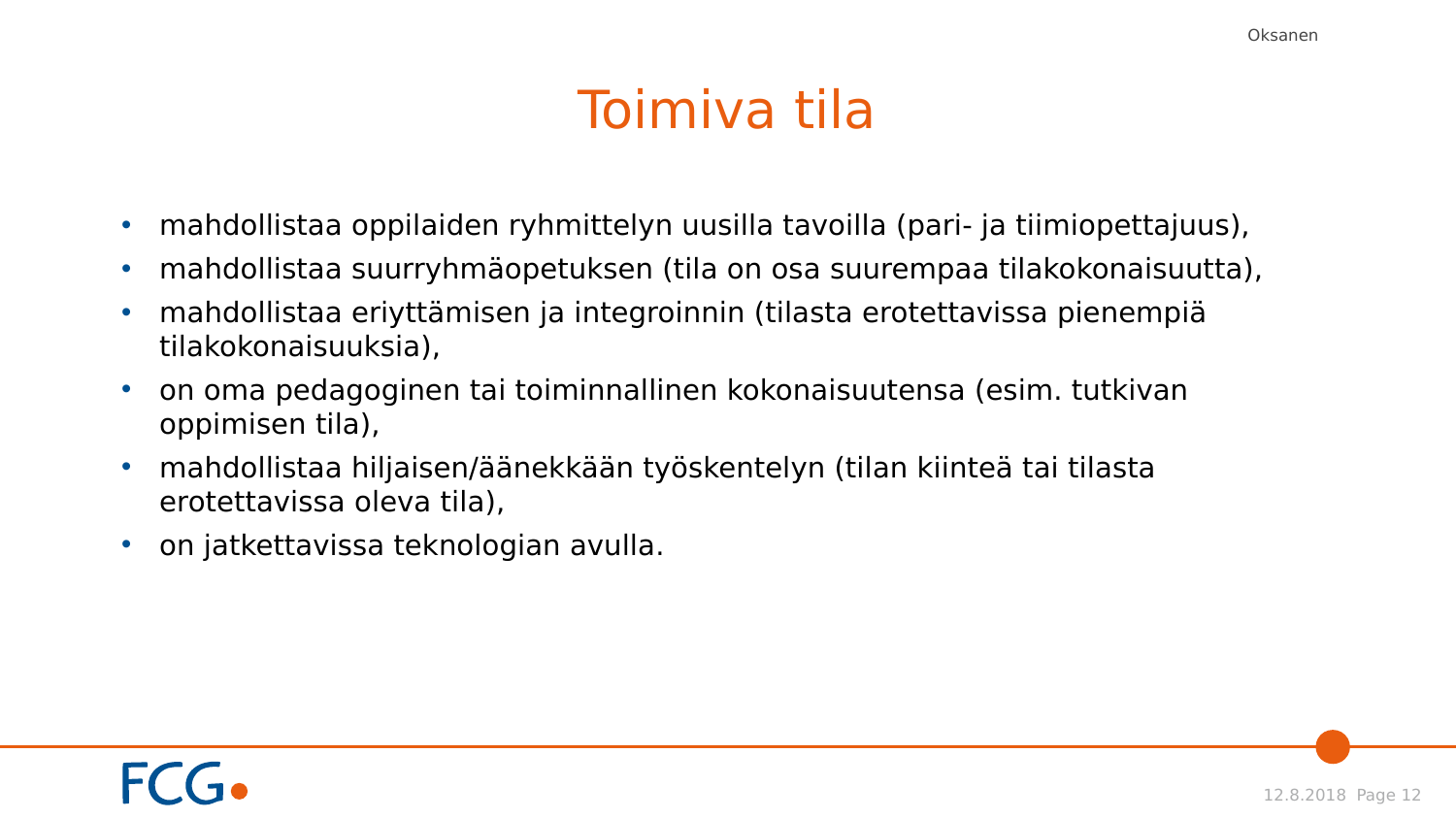

Oksanen
# Toimiva tila

mahdollistaa oppilaiden ryhmittelyn uusilla tavoilla (pari- ja tiimiopettajuus),
mahdollistaa suurryhmäopetuksen (tila on osa suurempaa tilakokonaisuutta),
mahdollistaa eriyttämisen ja integroinnin (tilasta erotettavissa pienempiä tilakokonaisuuksia),
on oma pedagoginen tai toiminnallinen kokonaisuutensa (esim. tutkivan oppimisen tila),
mahdollistaa hiljaisen/äänekkään työskentelyn (tilan kiinteä tai tilasta erotettavissa oleva tila),
on jatkettavissa teknologian avulla.